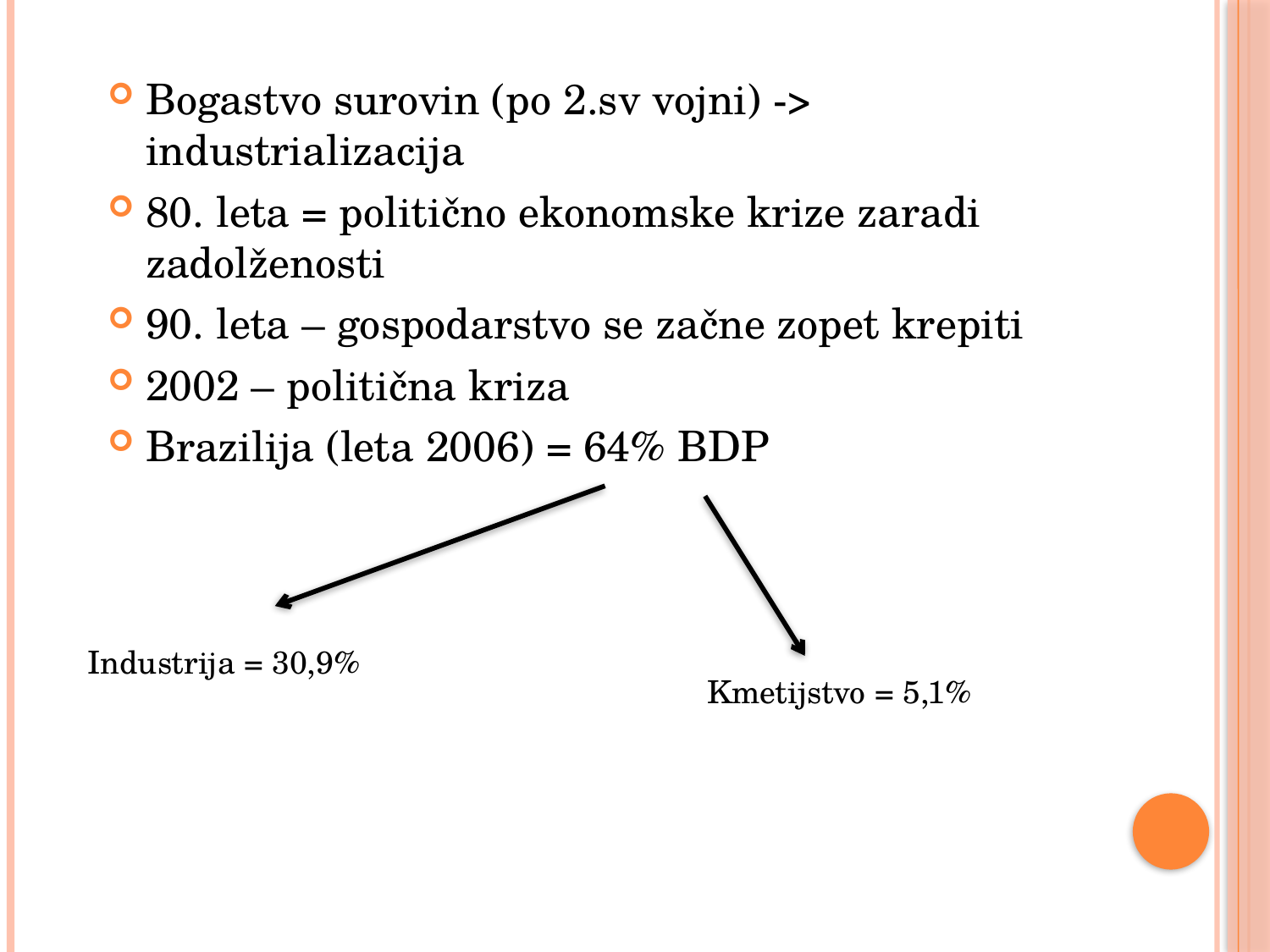

Bogastvo surovin (po 2.sv vojni) -> industrializacija
80. leta = politično ekonomske krize zaradi zadolženosti
90. leta – gospodarstvo se začne zopet krepiti
2002 – politična kriza
Brazilija (leta 2006) = 64% BDP
Industrija = 30,9%
Kmetijstvo = 5,1%